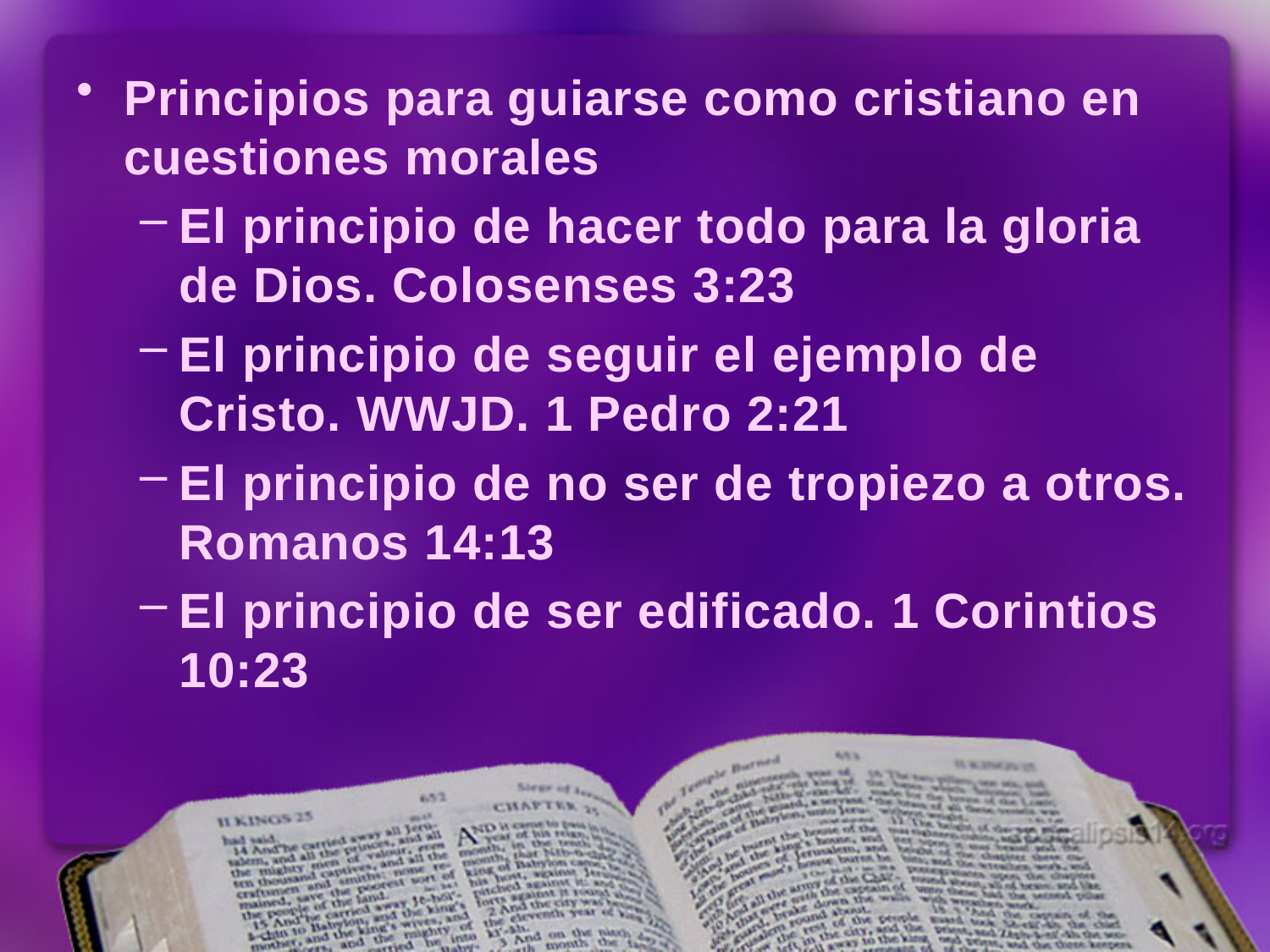

Principios para guiarse como cristiano en cuestiones morales
El principio de hacer todo para la gloria de Dios. Colosenses 3:23
El principio de seguir el ejemplo de Cristo. WWJD. 1 Pedro 2:21
El principio de no ser de tropiezo a otros. Romanos 14:13
El principio de ser edificado. 1 Corintios 10:23